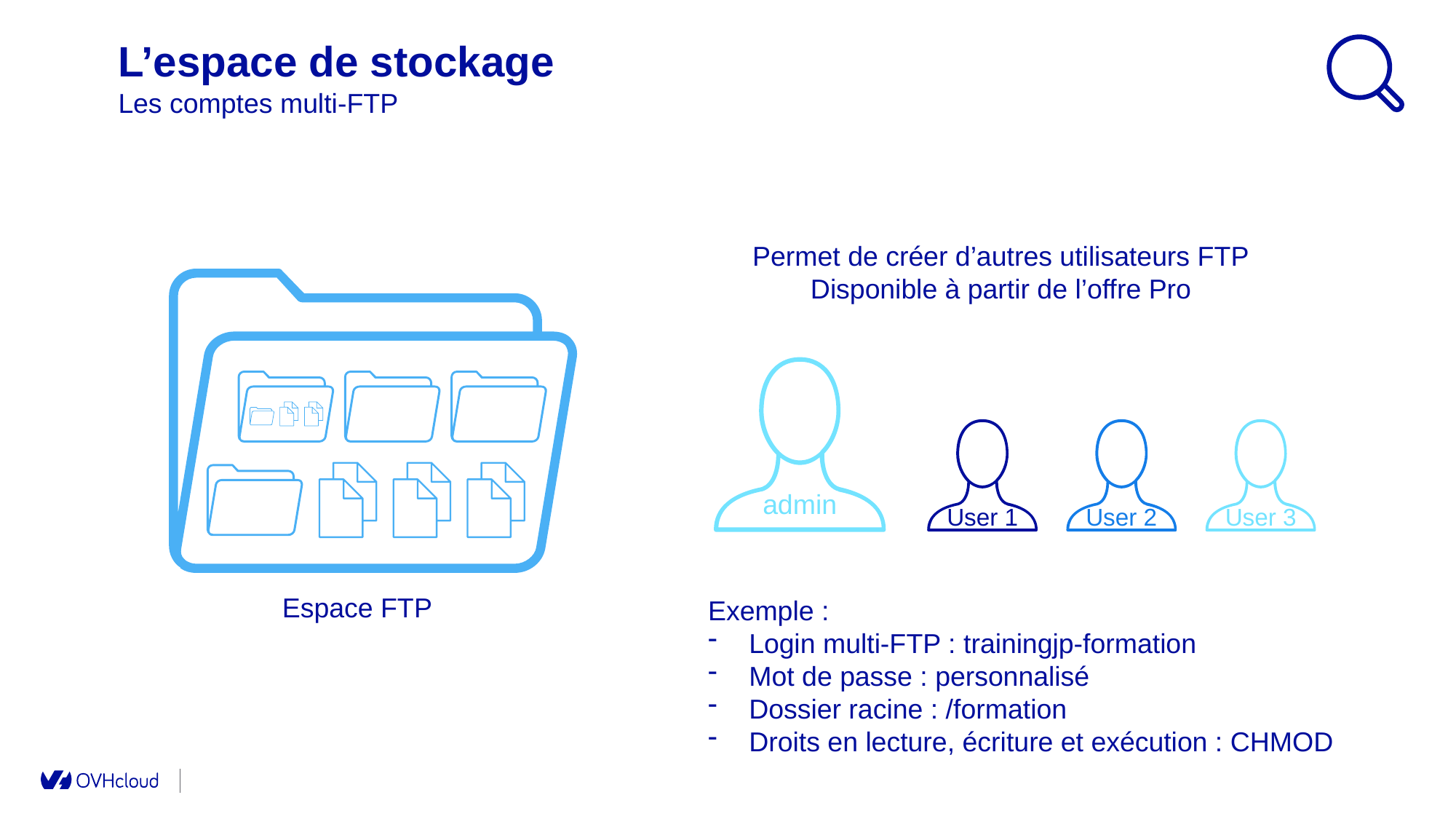

L’espace de stockage
Les comptes multi-FTP

Permet de créer d’autres utilisateurs FTP
Disponible à partir de l’offre Pro

admin

User 1

User 2

User 3

Espace FTP
Exemple :
Login multi-FTP : trainingjp-formation
Mot de passe : personnalisé
Dossier racine : /formation
Droits en lecture, écriture et exécution : CHMOD